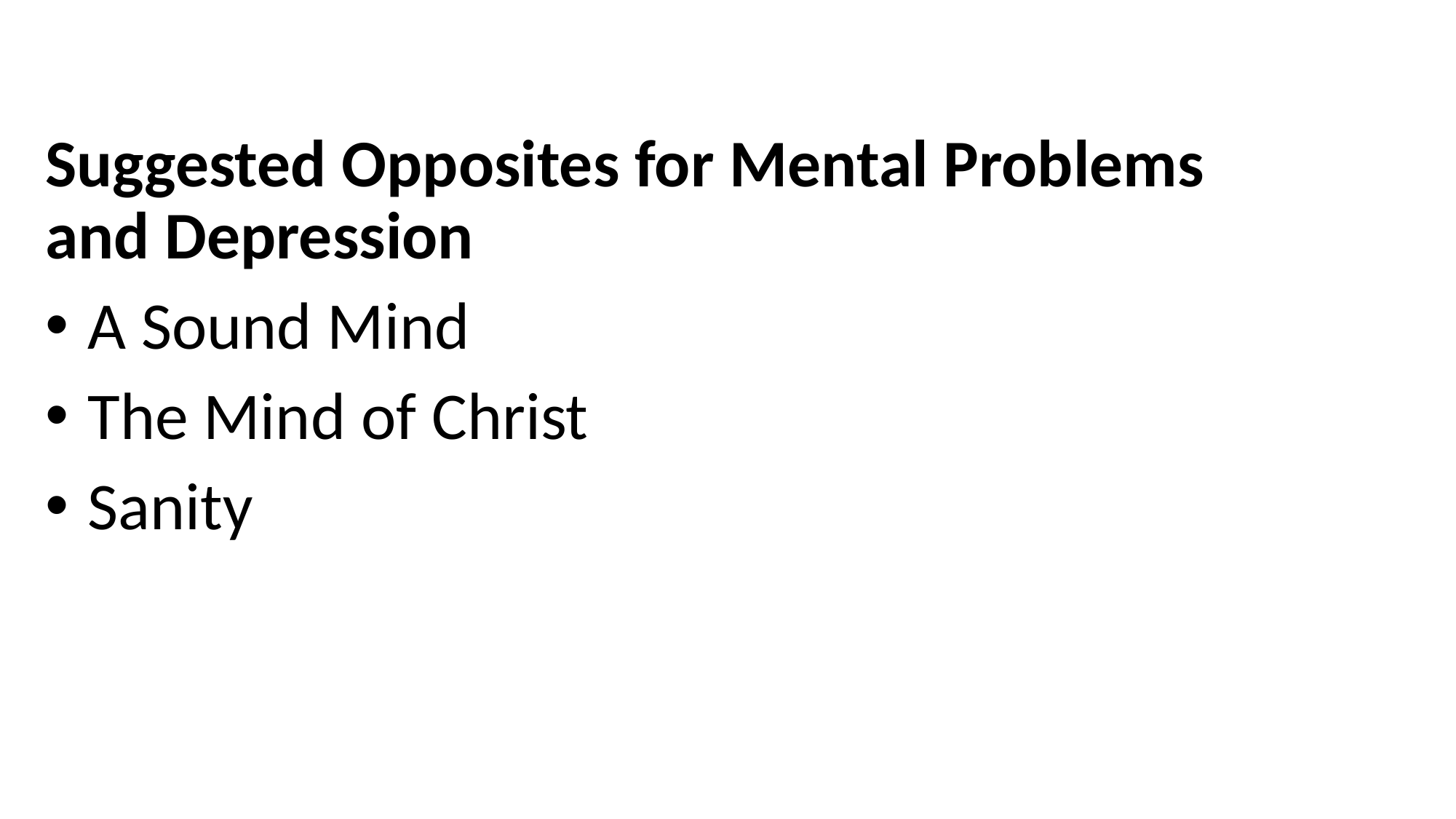

Suggested Opposites for Mental Problems and Depression
 A Sound Mind
 The Mind of Christ
 Sanity